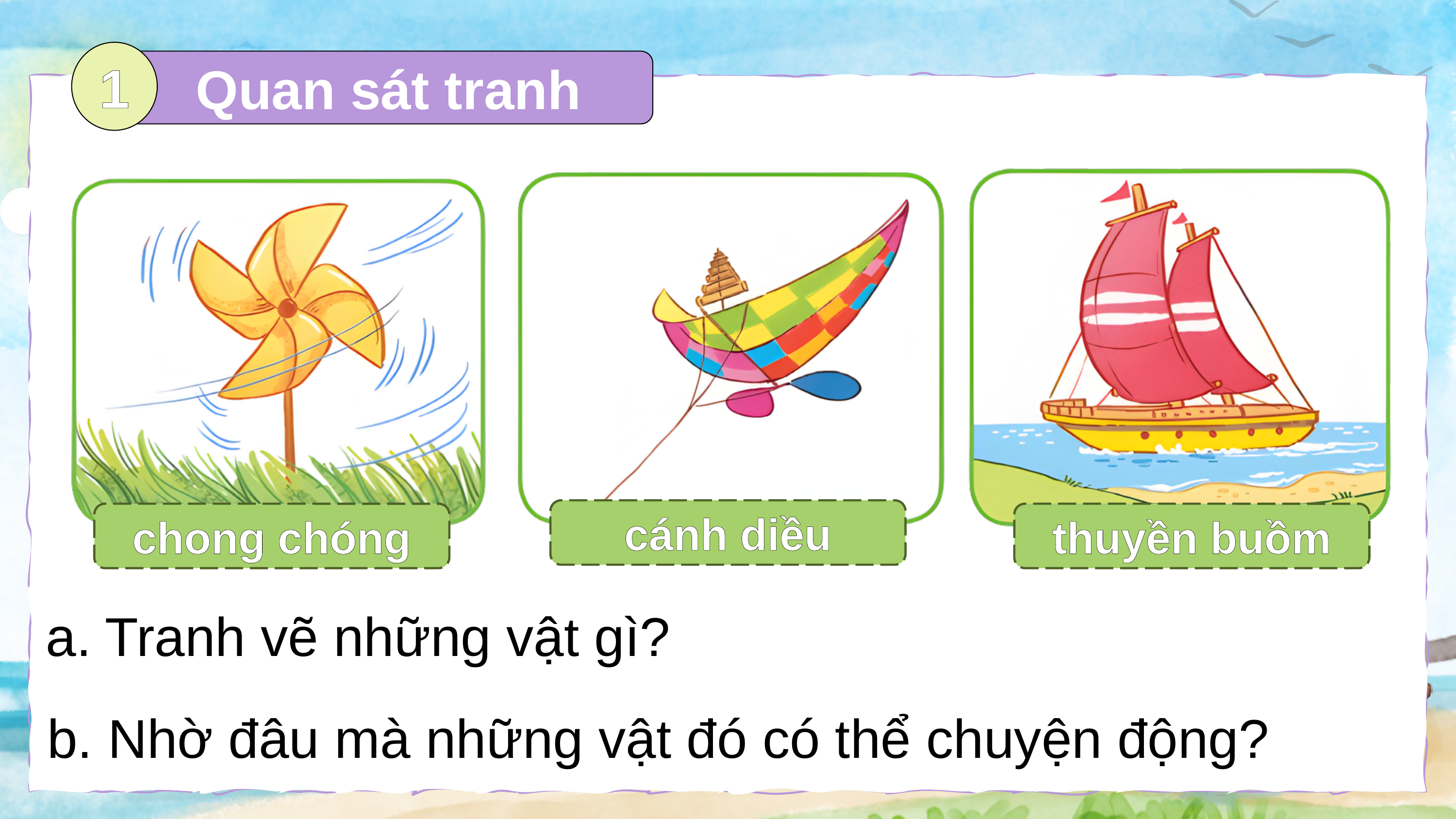

1
Quan sát tranh

cánh diều
chong chóng
thuyền buồm
Tranh vẽ những vật gì?

b. Nhờ đâu mà những vật đó có thể chuyện động?